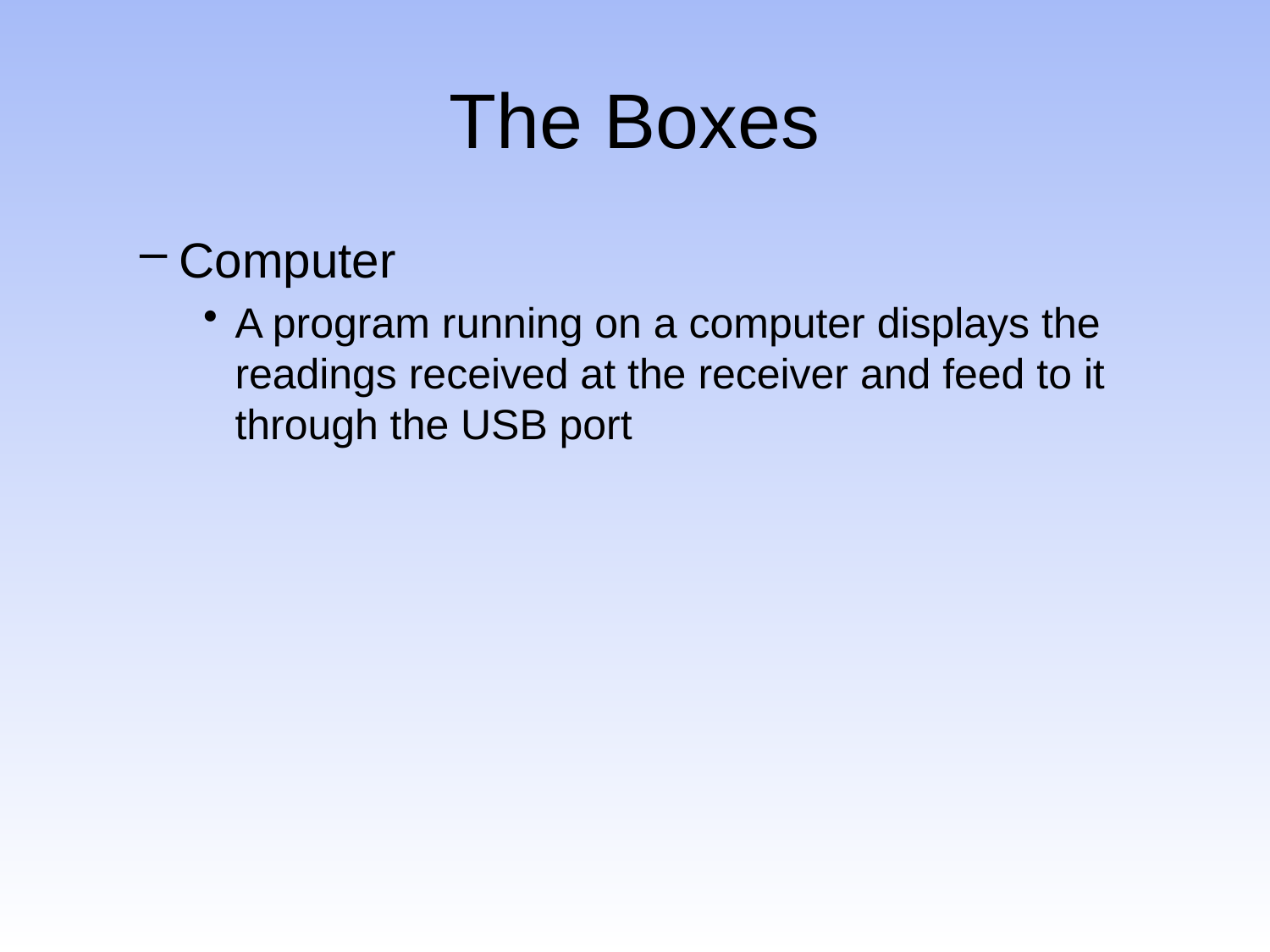

# The Boxes
Computer
A program running on a computer displays the readings received at the receiver and feed to it through the USB port